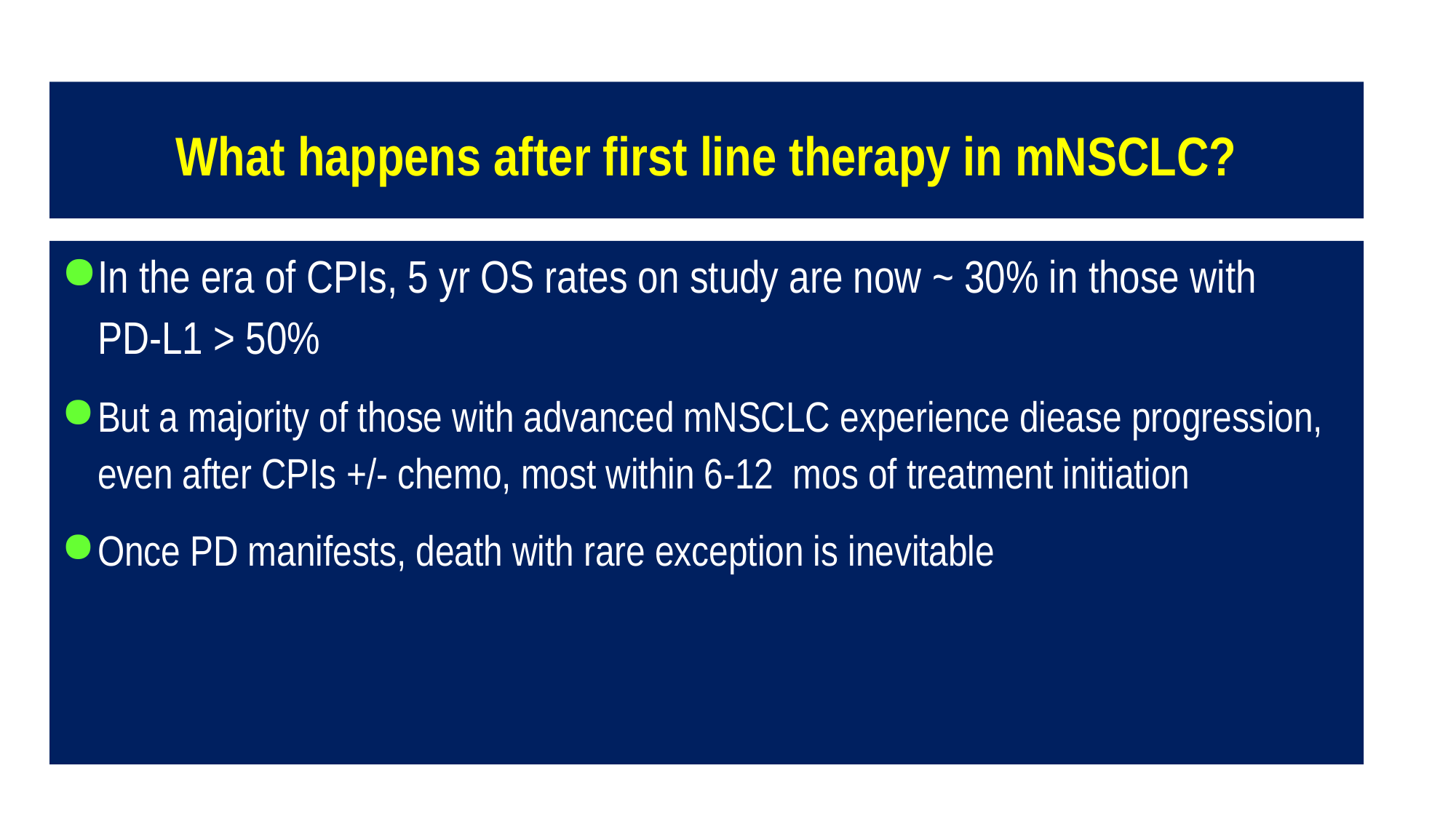

# What happens after first line therapy in mNSCLC?
In the era of CPIs, 5 yr OS rates on study are now ~ 30% in those with
PD-L1 > 50%
But a majority of those with advanced mNSCLC experience diease progression, even after CPIs +/- chemo, most within 6-12  mos of treatment initiation
Once PD manifests, death with rare exception is inevitable